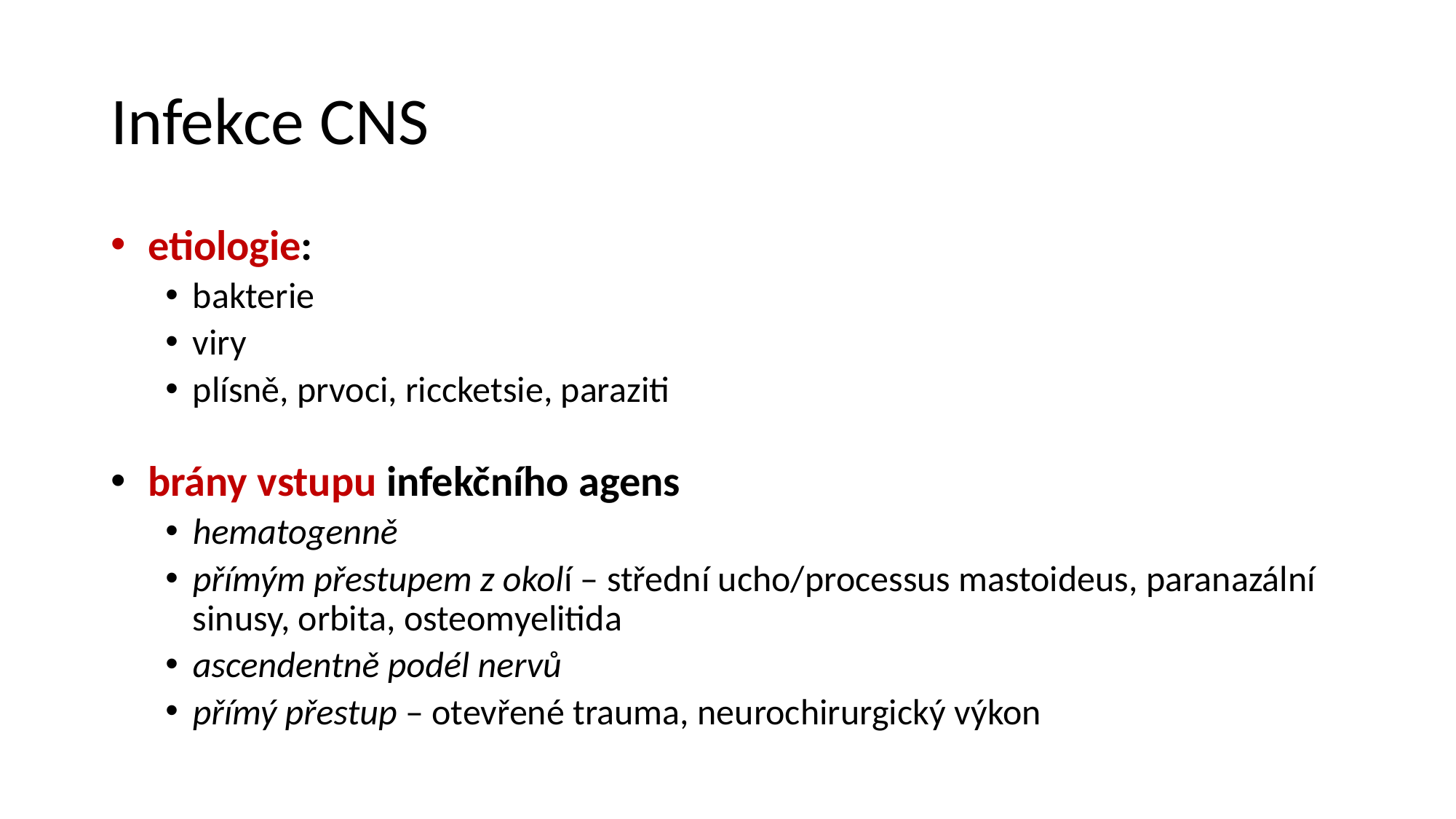

# Infekce CNS
 etiologie:
bakterie
viry
plísně, prvoci, riccketsie, paraziti

 brány vstupu infekčního agens
hematogenně
přímým přestupem z okolí – střední ucho/processus mastoideus, paranazální sinusy, orbita, osteomyelitida
ascendentně podél nervů
přímý přestup – otevřené trauma, neurochirurgický výkon